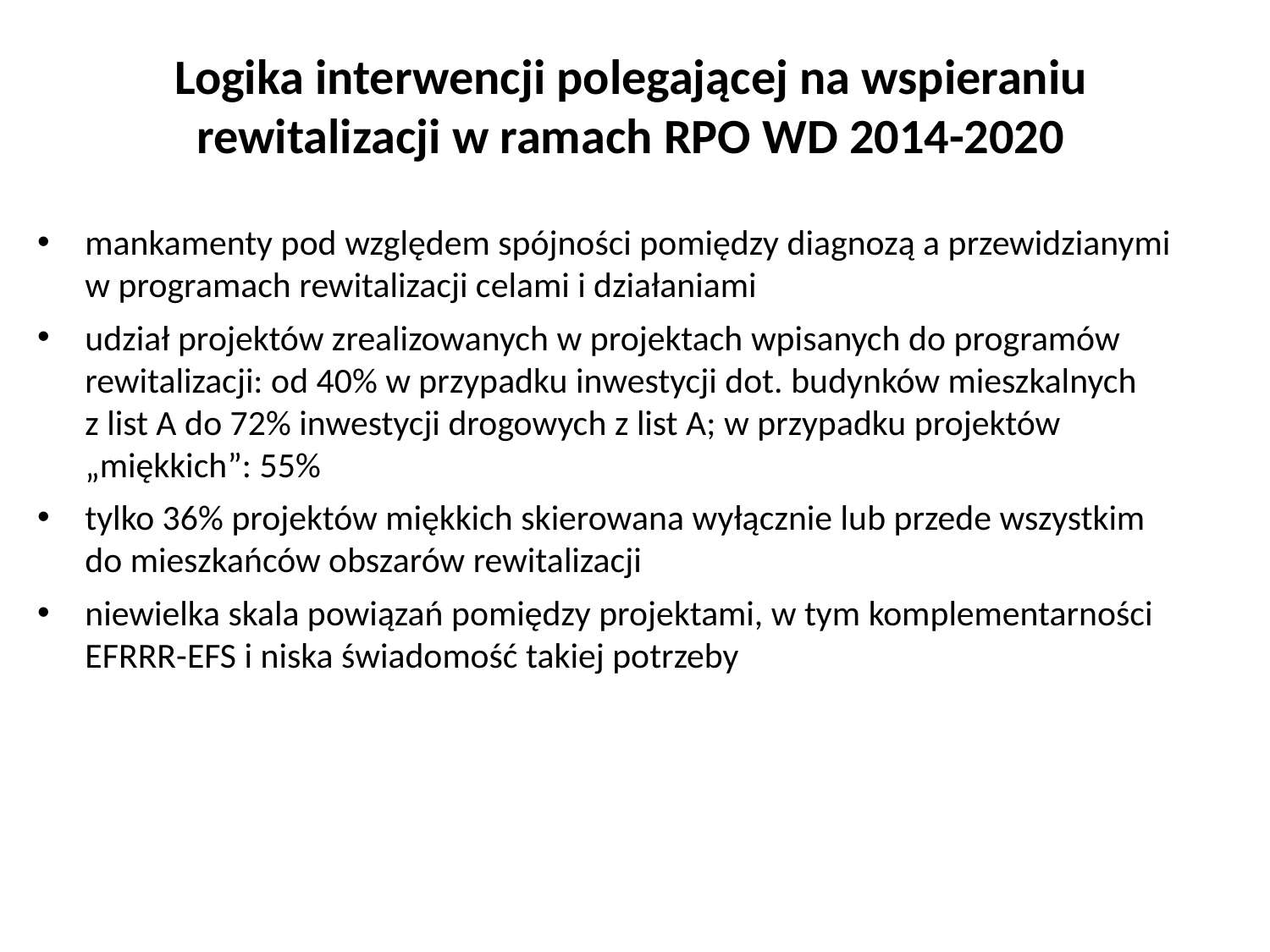

Logika interwencji polegającej na wspieraniu rewitalizacji w ramach RPO WD 2014-2020
mankamenty pod względem spójności pomiędzy diagnozą a przewidzianymi w programach rewitalizacji celami i działaniami
udział projektów zrealizowanych w projektach wpisanych do programów rewitalizacji: od 40% w przypadku inwestycji dot. budynków mieszkalnych
z list A do 72% inwestycji drogowych z list A; w przypadku projektów „miękkich”: 55%
tylko 36% projektów miękkich skierowana wyłącznie lub przede wszystkim do mieszkańców obszarów rewitalizacji
niewielka skala powiązań pomiędzy projektami, w tym komplementarności EFRRR-EFS i niska świadomość takiej potrzeby